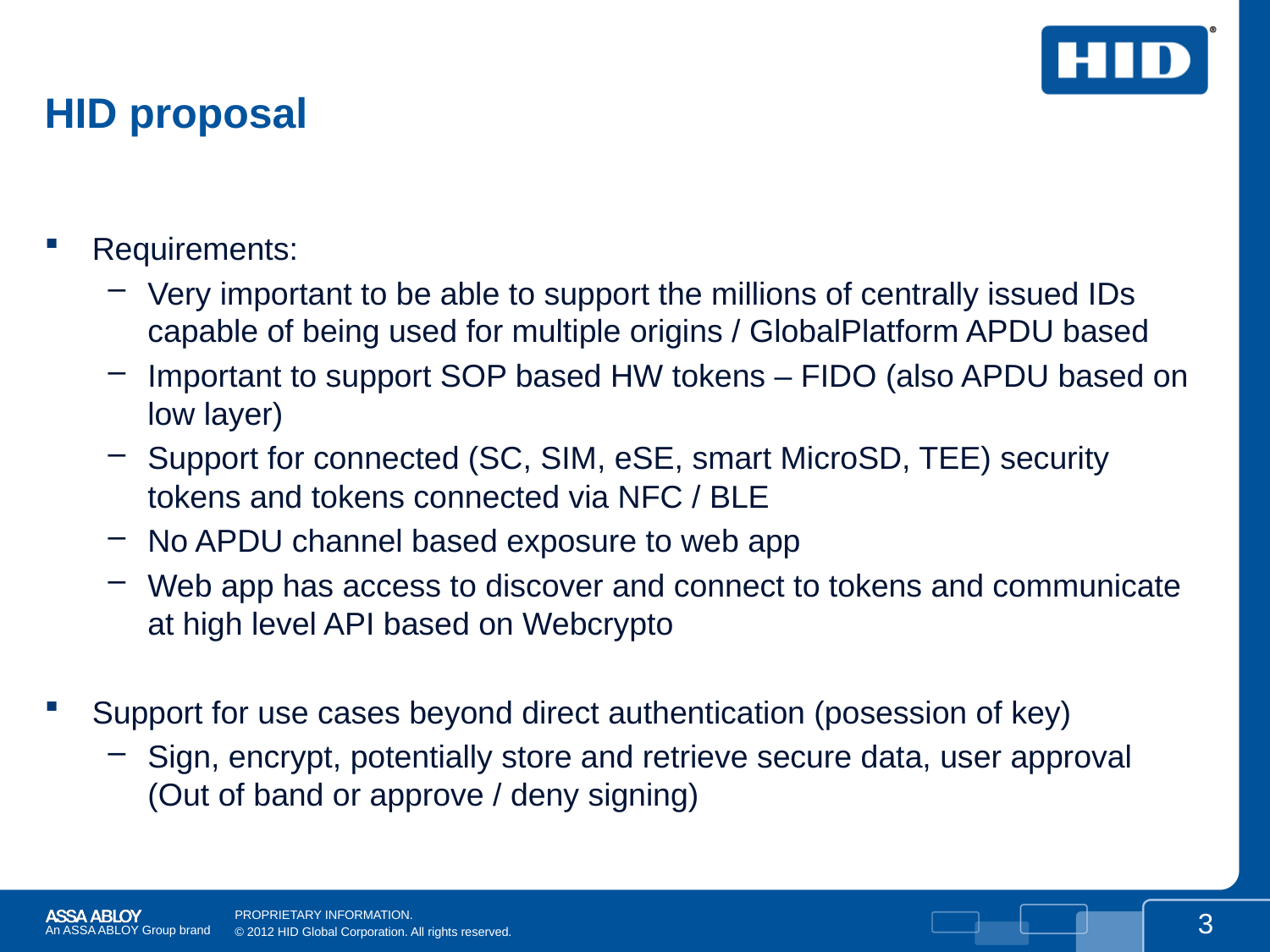

# HID proposal
Requirements:
Very important to be able to support the millions of centrally issued IDs capable of being used for multiple origins / GlobalPlatform APDU based
Important to support SOP based HW tokens – FIDO (also APDU based on low layer)
Support for connected (SC, SIM, eSE, smart MicroSD, TEE) security tokens and tokens connected via NFC / BLE
No APDU channel based exposure to web app
Web app has access to discover and connect to tokens and communicate at high level API based on Webcrypto

Support for use cases beyond direct authentication (posession of key)
Sign, encrypt, potentially store and retrieve secure data, user approval (Out of band or approve / deny signing)